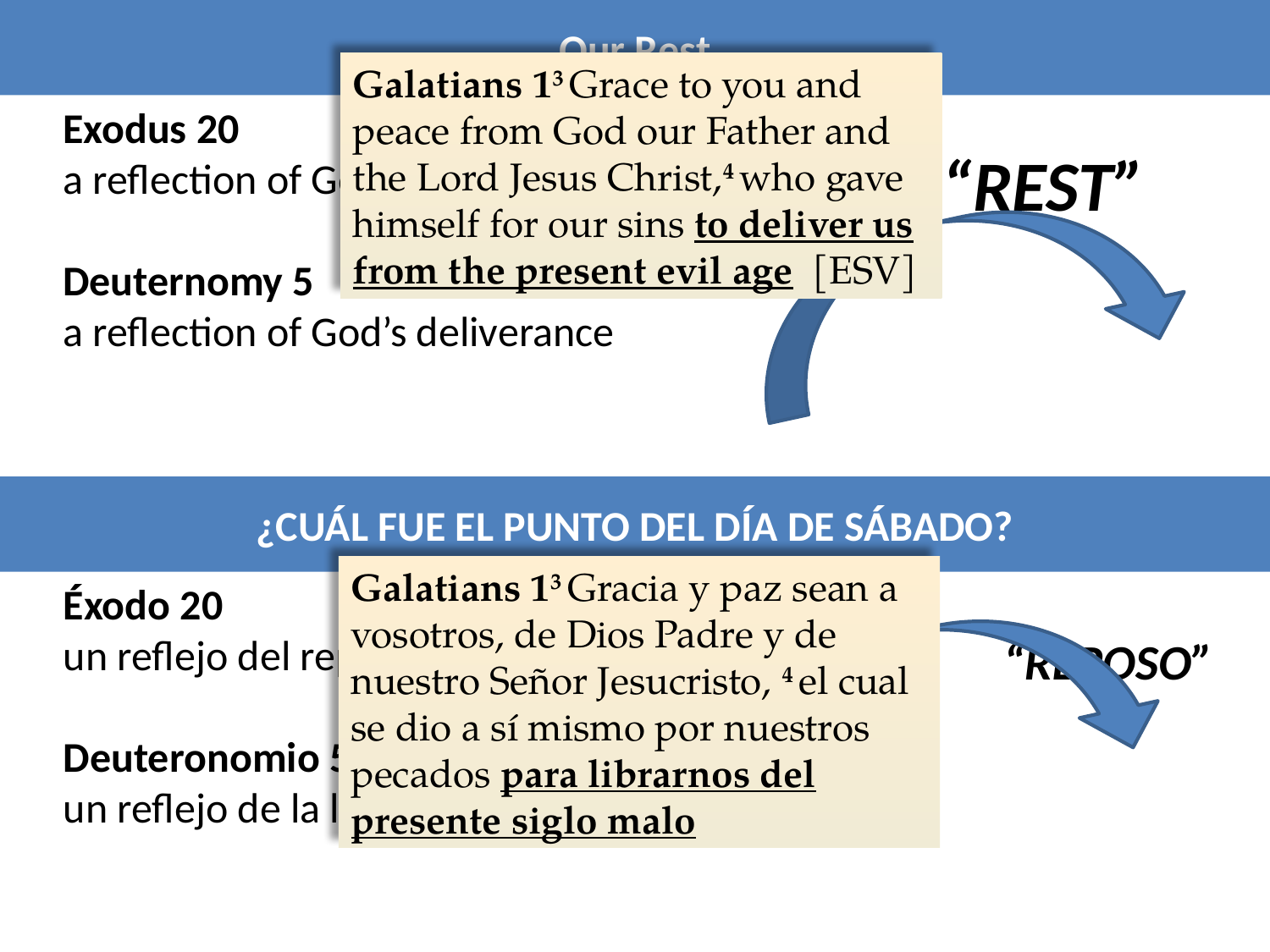

Our Rest
Galatians 13 Grace to you and peace from God our Father and the Lord Jesus Christ,4 who gave himself for our sins to deliver us from the present evil age  [ESV]
Exodus 20
a reflection of God’s rest

Deuternomy 5
a reflection of God’s deliverance
“REST”

¿CUÁL FUE EL PUNTO DEL DÍA DE SÁBADO?
Galatians 13 Gracia y paz sean a vosotros, de Dios Padre y de nuestro Señor Jesucristo, 4 el cual se dio a sí mismo por nuestros pecados para librarnos del presente siglo malo
Éxodo 20
un reflejo del reposo de Dios

Deuteronomio 5
un reflejo de la liberación de Dios
“REPOSO”